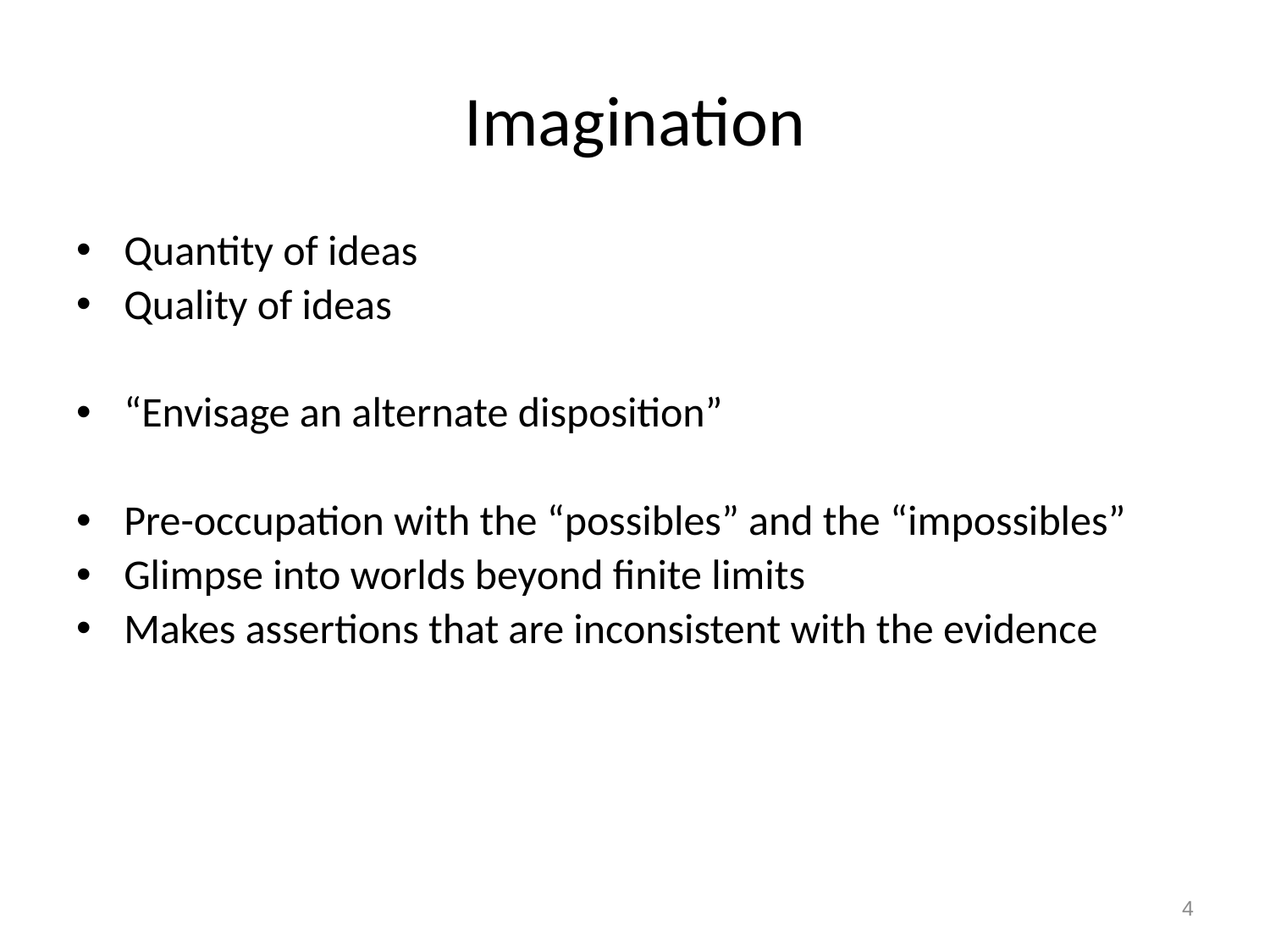

# Imagination
Quantity of ideas
Quality of ideas

“Envisage an alternate disposition”

Pre-occupation with the “possibles” and the “impossibles”
Glimpse into worlds beyond finite limits
Makes assertions that are inconsistent with the evidence
4